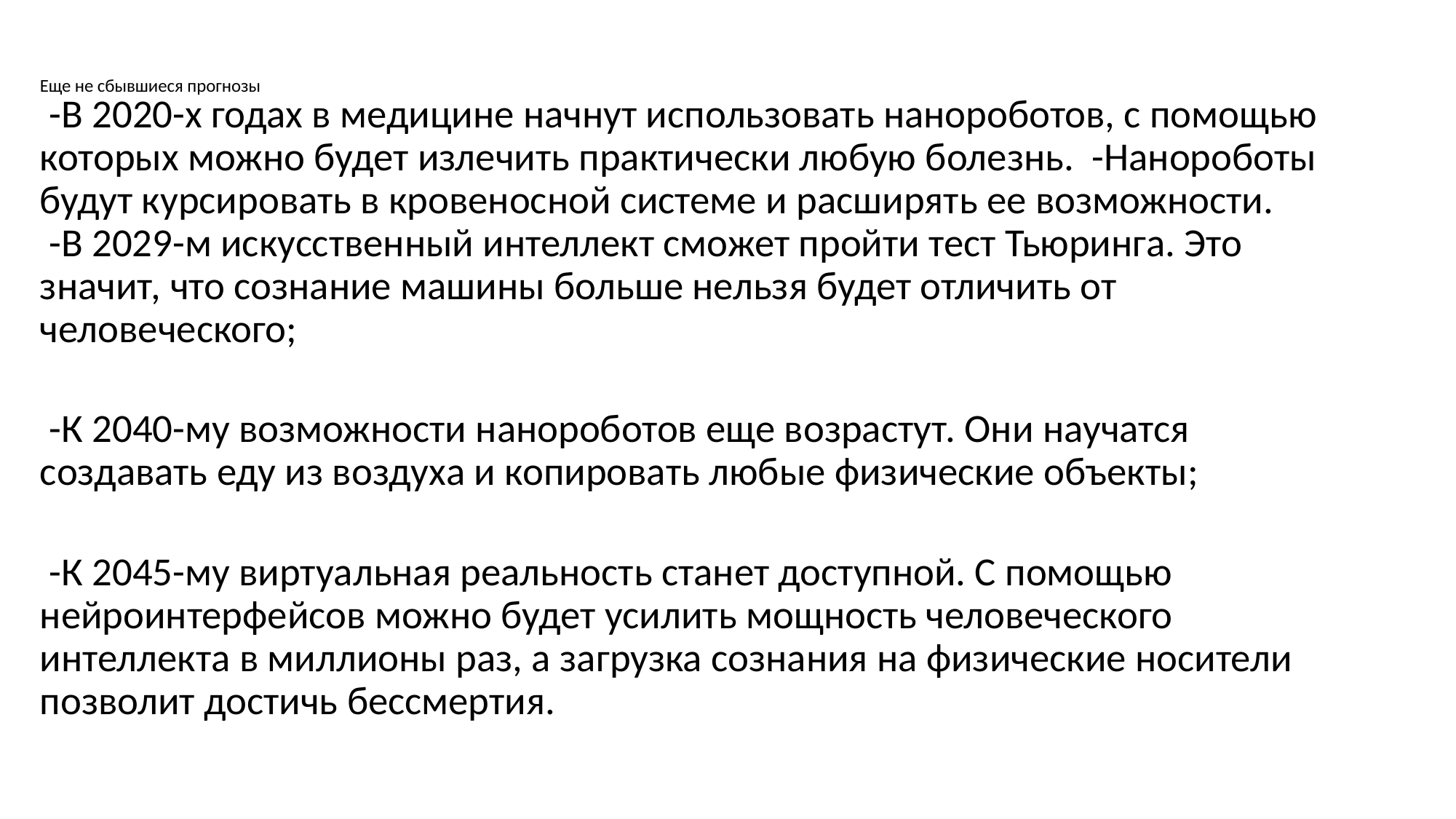

# Еще не сбывшиеся прогнозы
 -В 2020-х годах в медицине начнут использовать нанороботов, с помощью которых можно будет излечить практически любую болезнь.  -Нанороботы будут курсировать в кровеносной системе и расширять ее возможности.
 -В 2029-м искусственный интеллект сможет пройти тест Тьюринга. Это значит, что сознание машины больше нельзя будет отличить от человеческого;
 -К 2040-му возможности нанороботов еще возрастут. Они научатся создавать еду из воздуха и копировать любые физические объекты;
 -К 2045-му виртуальная реальность станет доступной. С помощью нейроинтерфейсов можно будет усилить мощность человеческого интеллекта в миллионы раз, а загрузка сознания на физические носители позволит достичь бессмертия.